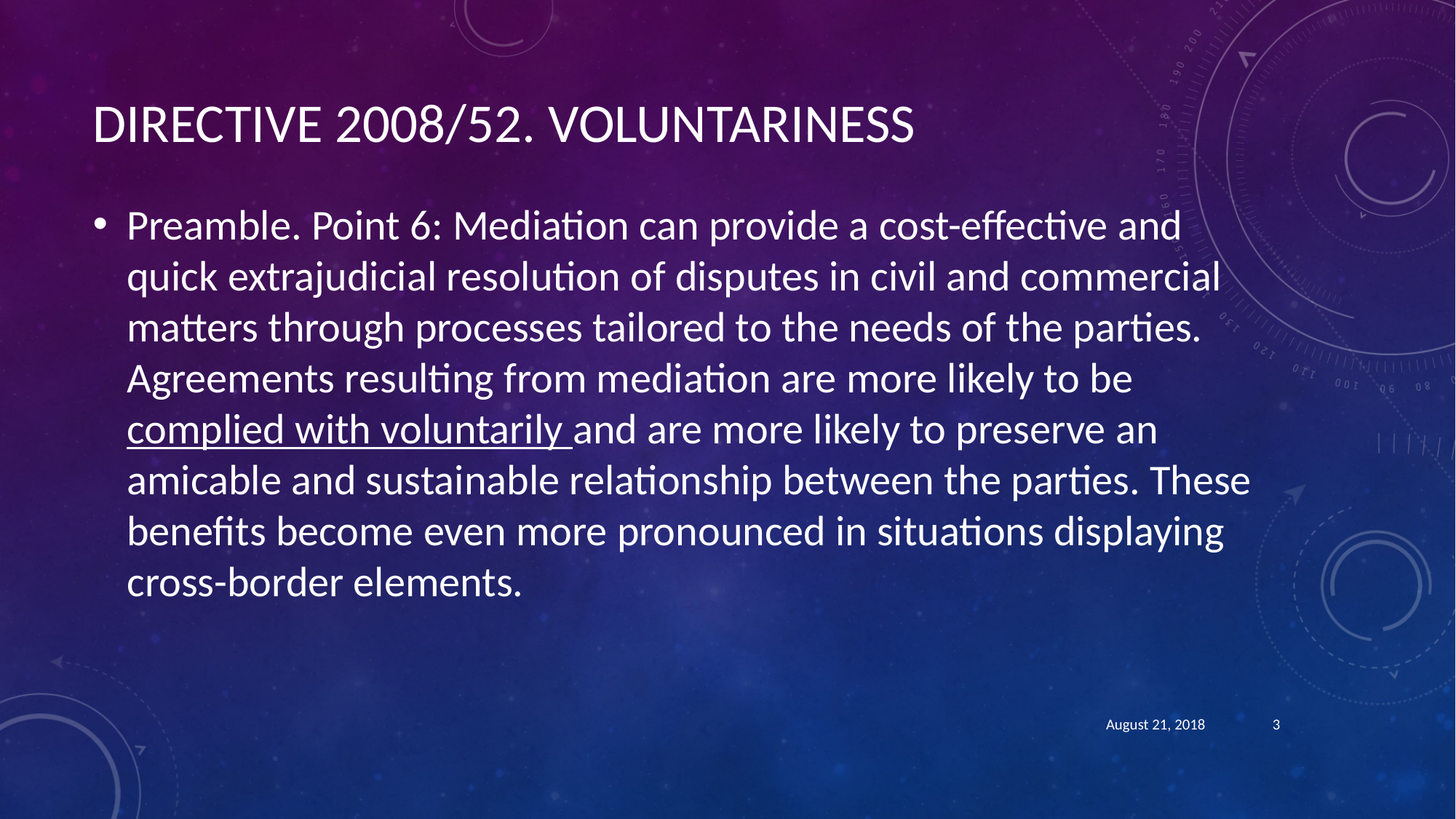

# Directive 2008/52. Voluntariness
Preamble. Point 6: Mediation can provide a cost-effective and quick extrajudicial resolution of disputes in civil and commercial matters through processes tailored to the needs of the parties. Agreements resulting from mediation are more likely to be complied with voluntarily and are more likely to preserve an amicable and sustainable relationship between the parties. These benefits become even more pronounced in situations displaying cross-border elements.

August 21, 2018
3